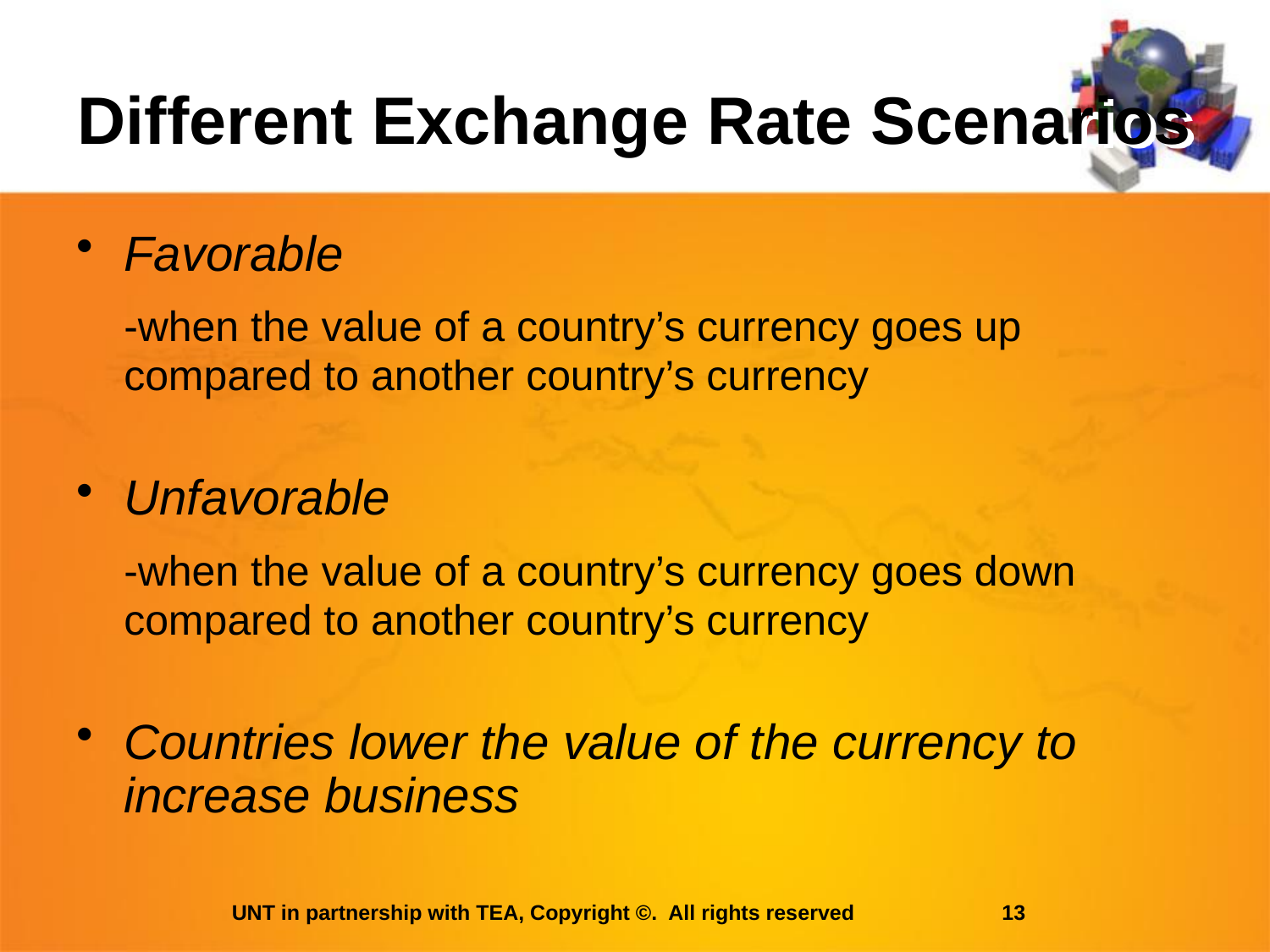

Different Exchange Rate Scenarios
Favorable
	-when the value of a country’s currency goes up compared to another country’s currency

Unfavorable
	-when the value of a country’s currency goes down compared to another country’s currency

Countries lower the value of the currency to increase business
UNT in partnership with TEA, Copyright ©.  All rights reserved                         13